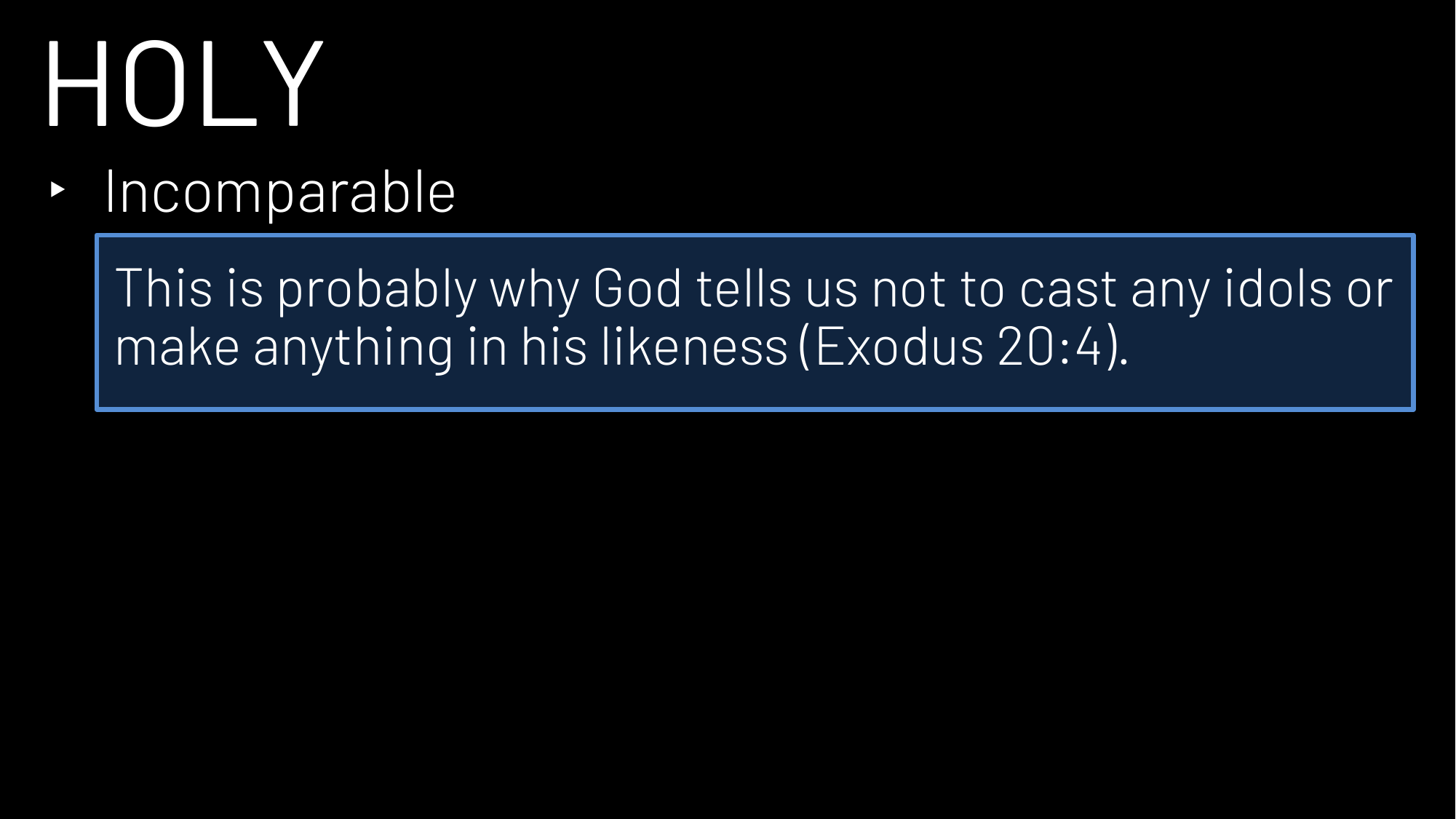

HOLY
‣	Incomparable

This is probably why God tells us not to cast any idols or make anything in his likeness (Exodus 20:4).